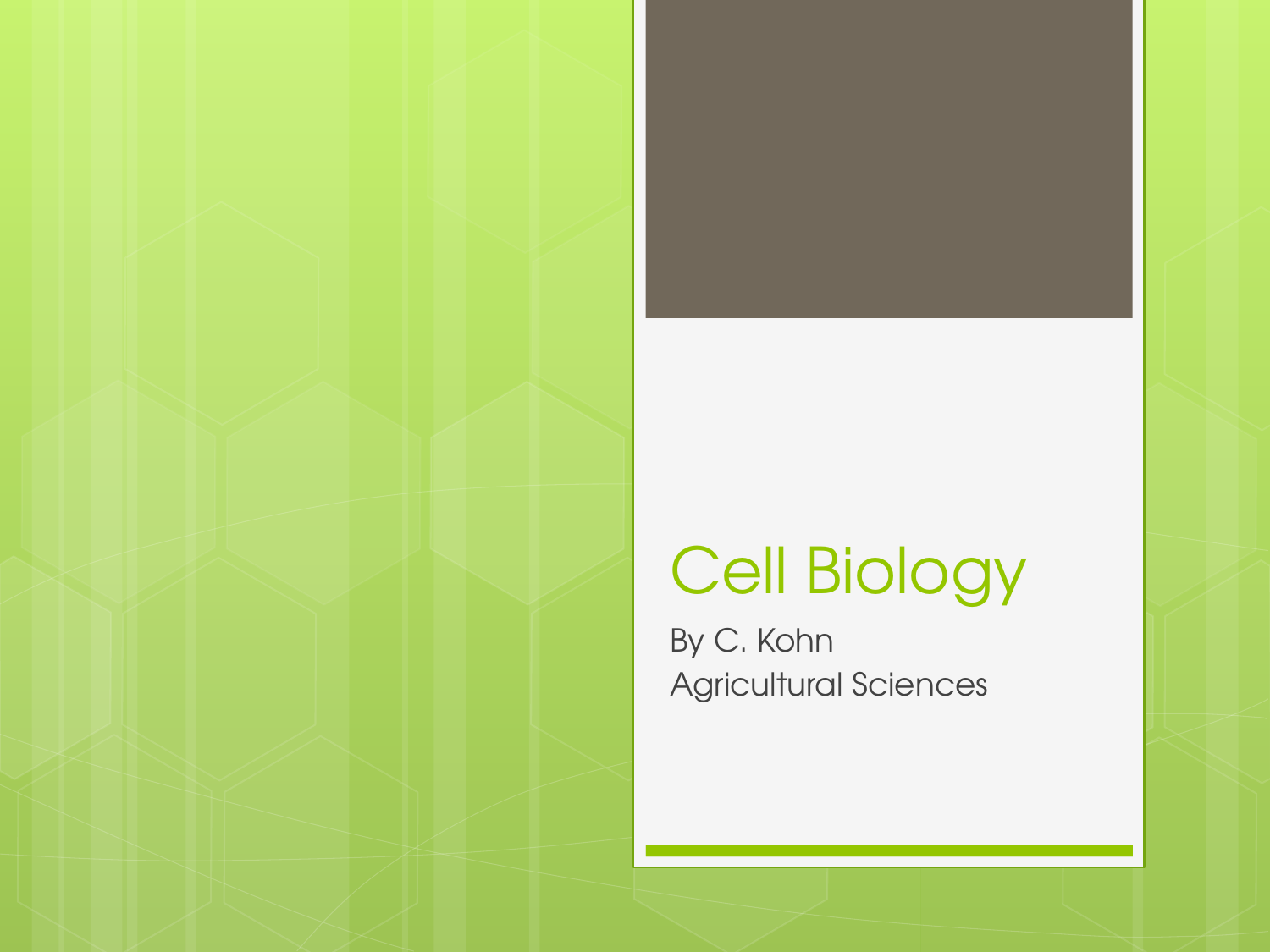

# Cell Biology
By C. Kohn
Agricultural Sciences